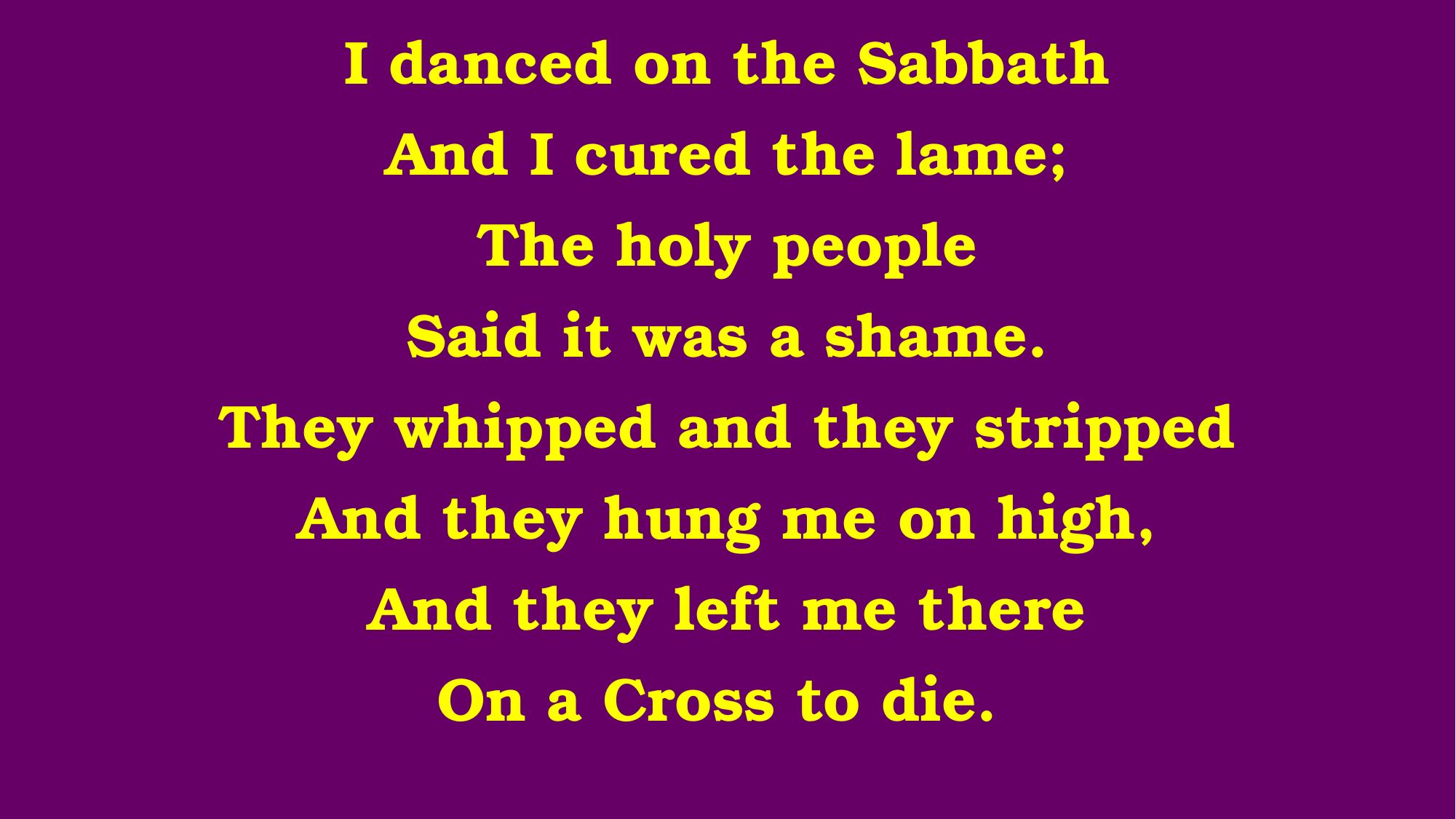

I danced on the Sabbath
And I cured the lame;
The holy people
Said it was a shame.
They whipped and they stripped
And they hung me on high,
And they left me there
On a Cross to die.